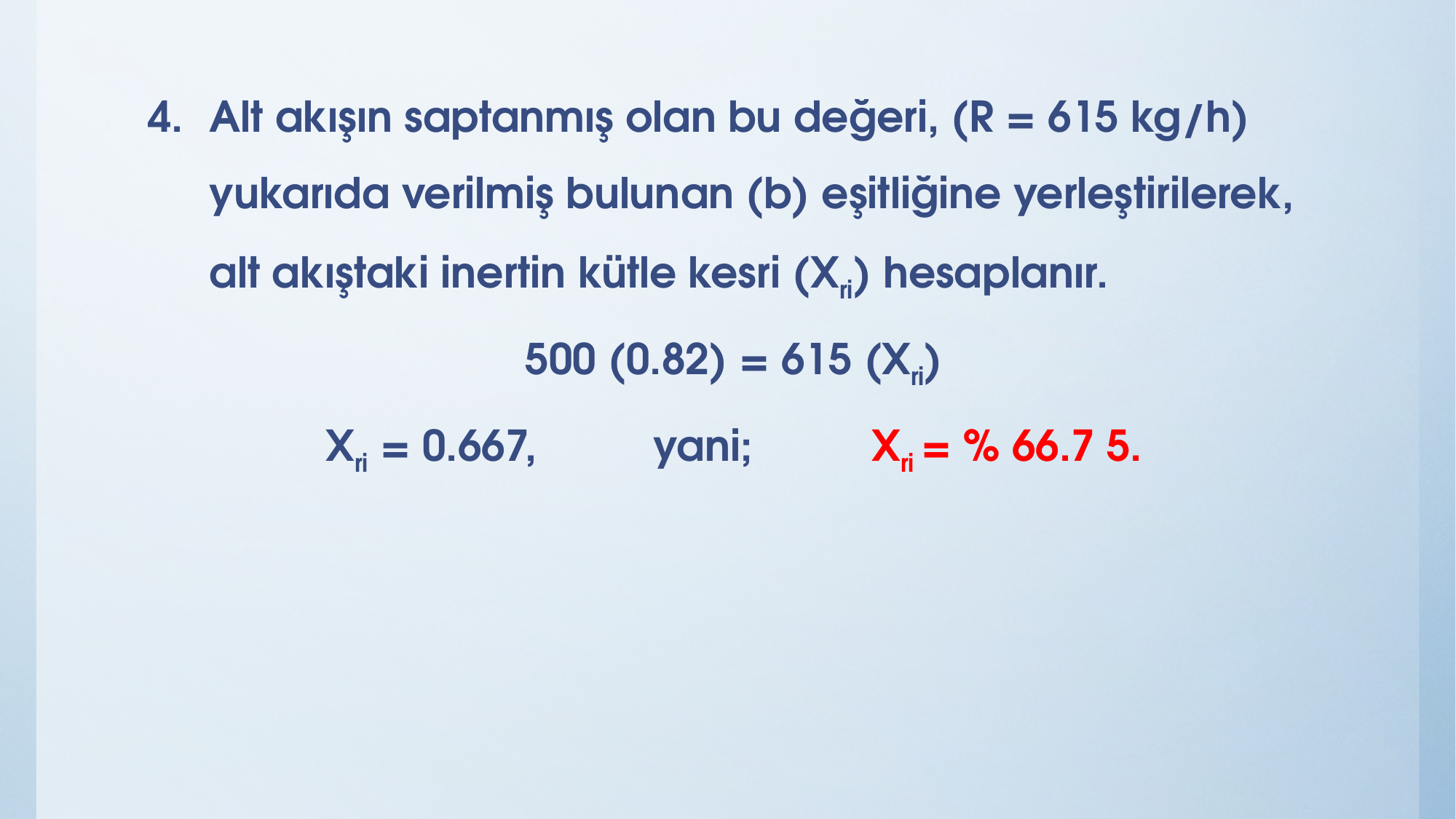

Alt akışın saptanmış olan bu değeri, (R = 615 kg/h) yukarıda verilmiş bulunan (b) eşitliğine yerleştirilerek, alt akıştaki inertin kütle kesri (Xri) hesaplanır.
500 (0.82) = 615 (Xri)
Xri = 0.667, 	yani; 	Xri = % 66.7 5.